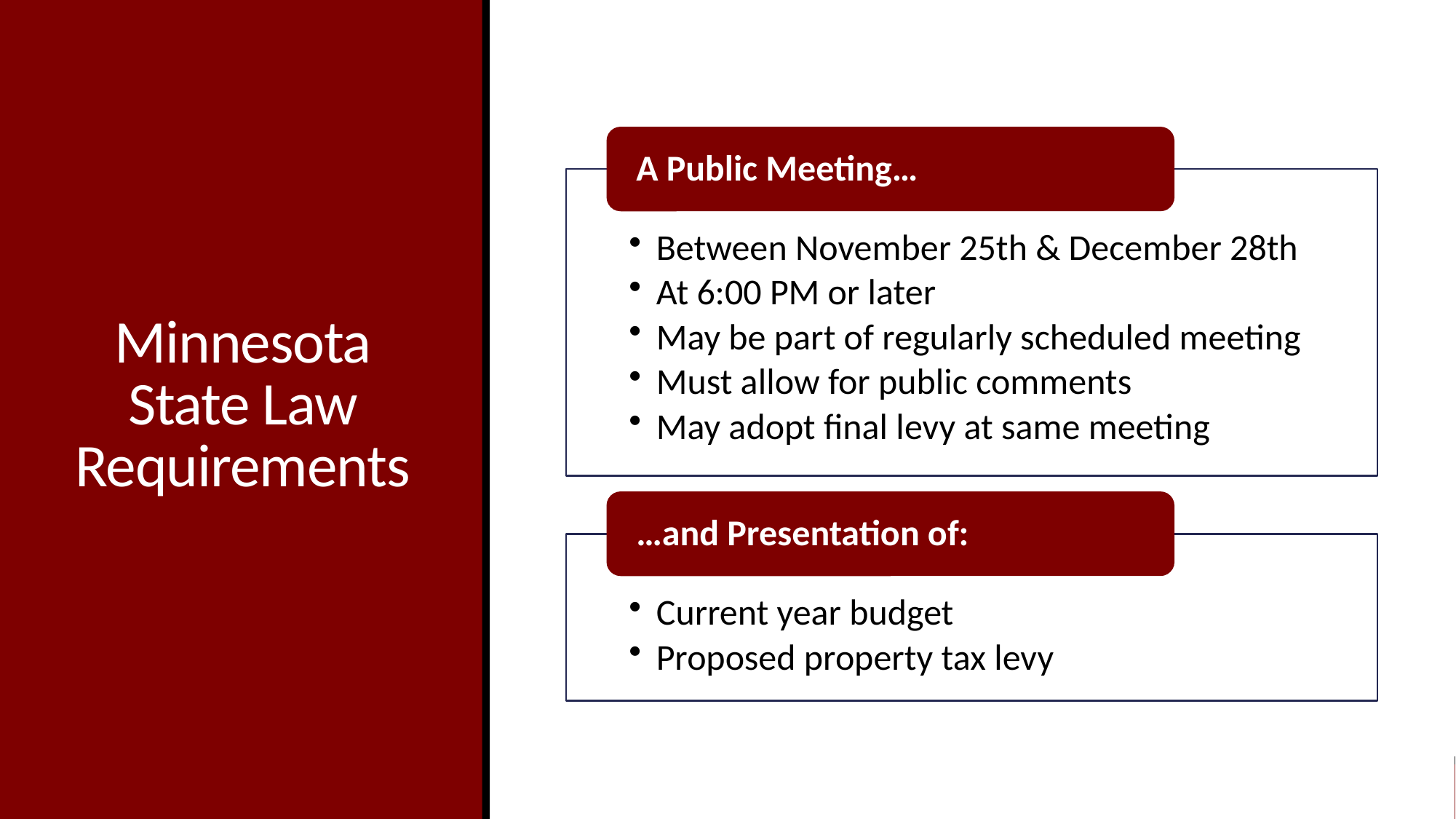

# Minnesota State Law Requirements
Between November 25th & December 28th
At 6:00 PM or later
May be part of regularly scheduled meeting
Must allow for public comments
May adopt final levy at same meeting
A Public Meeting…
Current year budget
Proposed property tax levy
…and Presentation of: